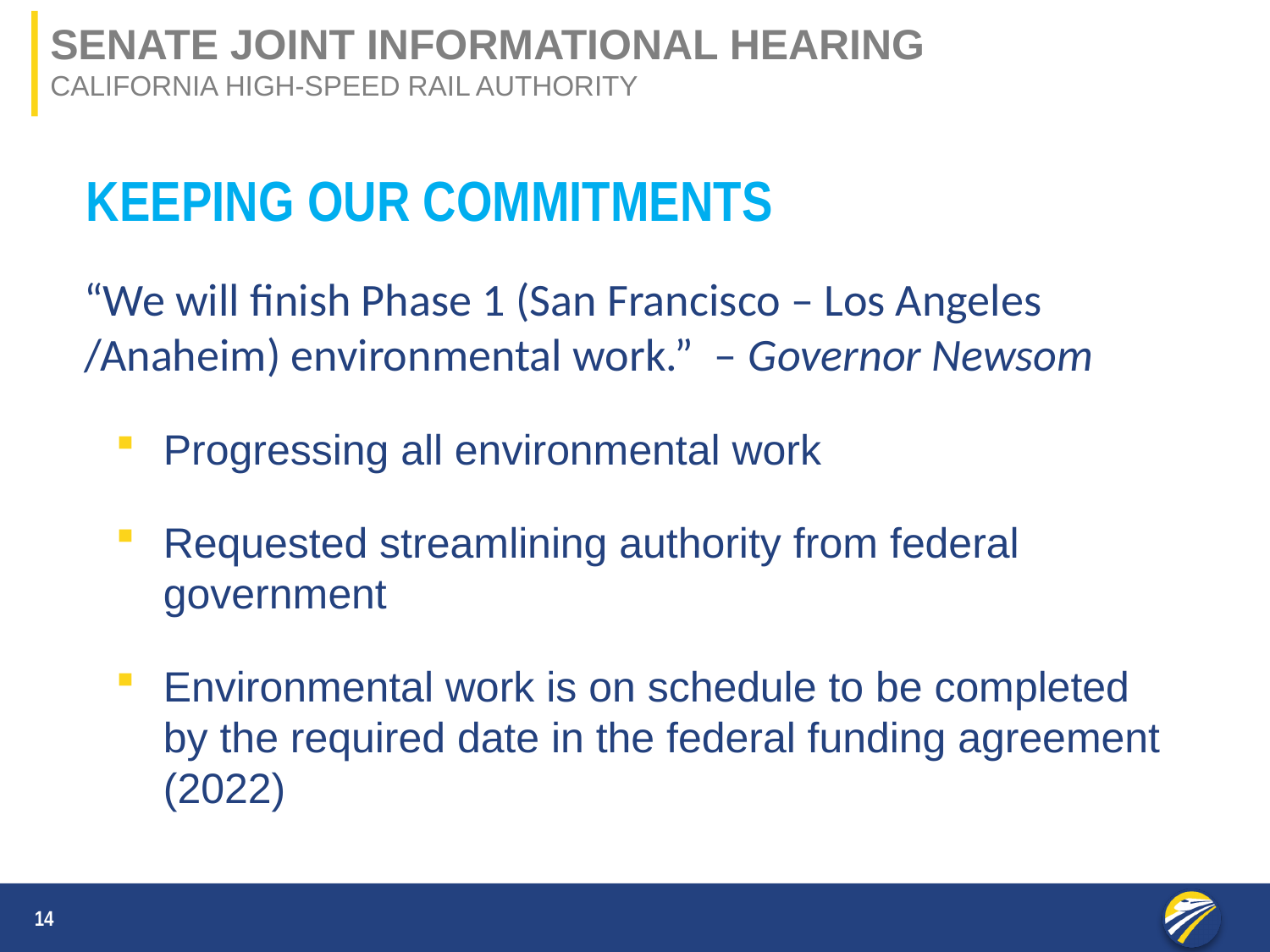

Senate joint informational hearing
California high-speed rail authority
KEEPING OUR COMMITMENTS
“We will finish Phase 1 (San Francisco – Los Angeles
/Anaheim) environmental work.”  – Governor Newsom
Progressing all environmental work
Requested streamlining authority from federal government
Environmental work is on schedule to be completed by the required date in the federal funding agreement (2022)

14